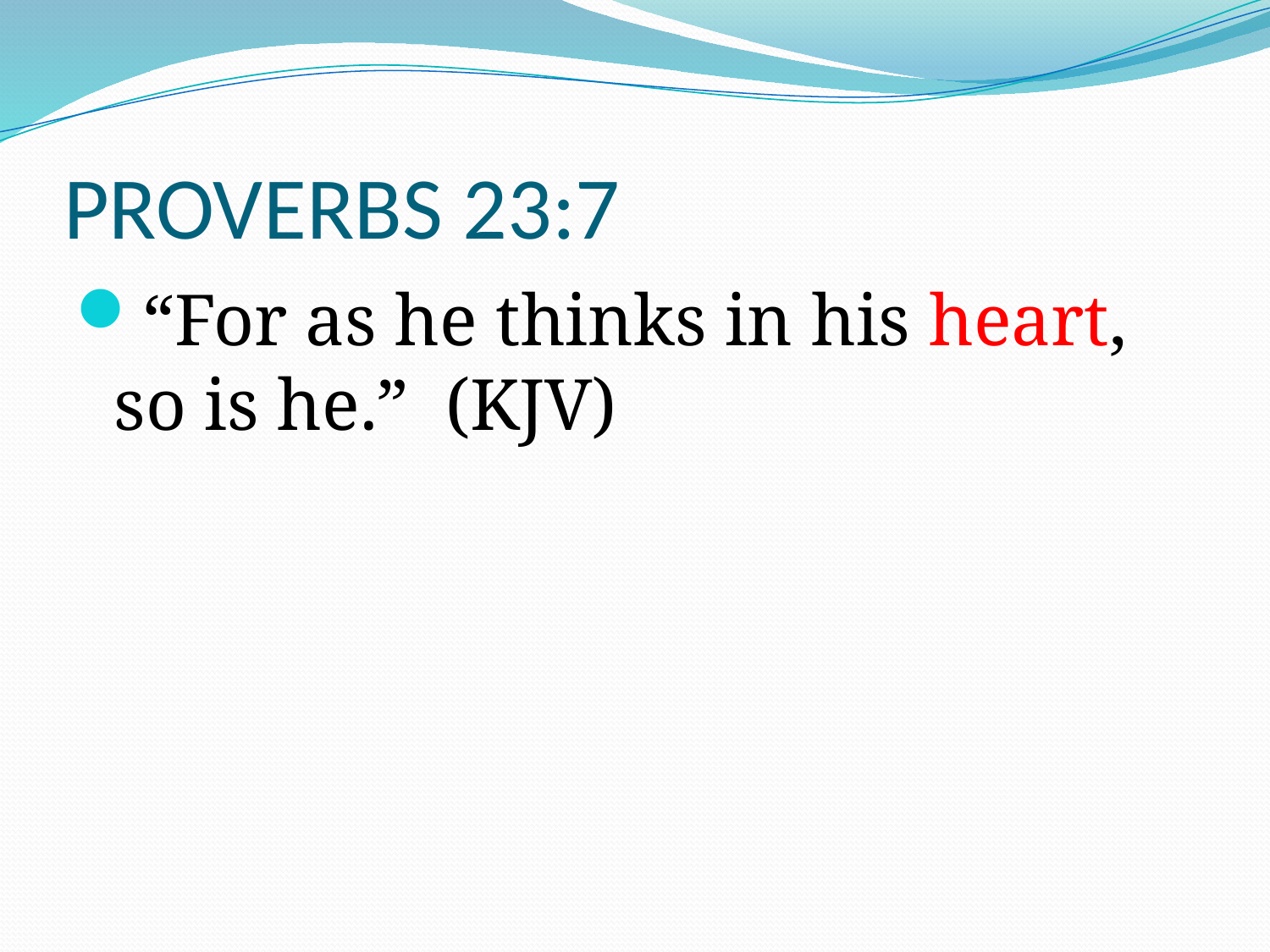

# PROVERBS 23:7
“For as he thinks in his heart, so is he.”  (KJV)